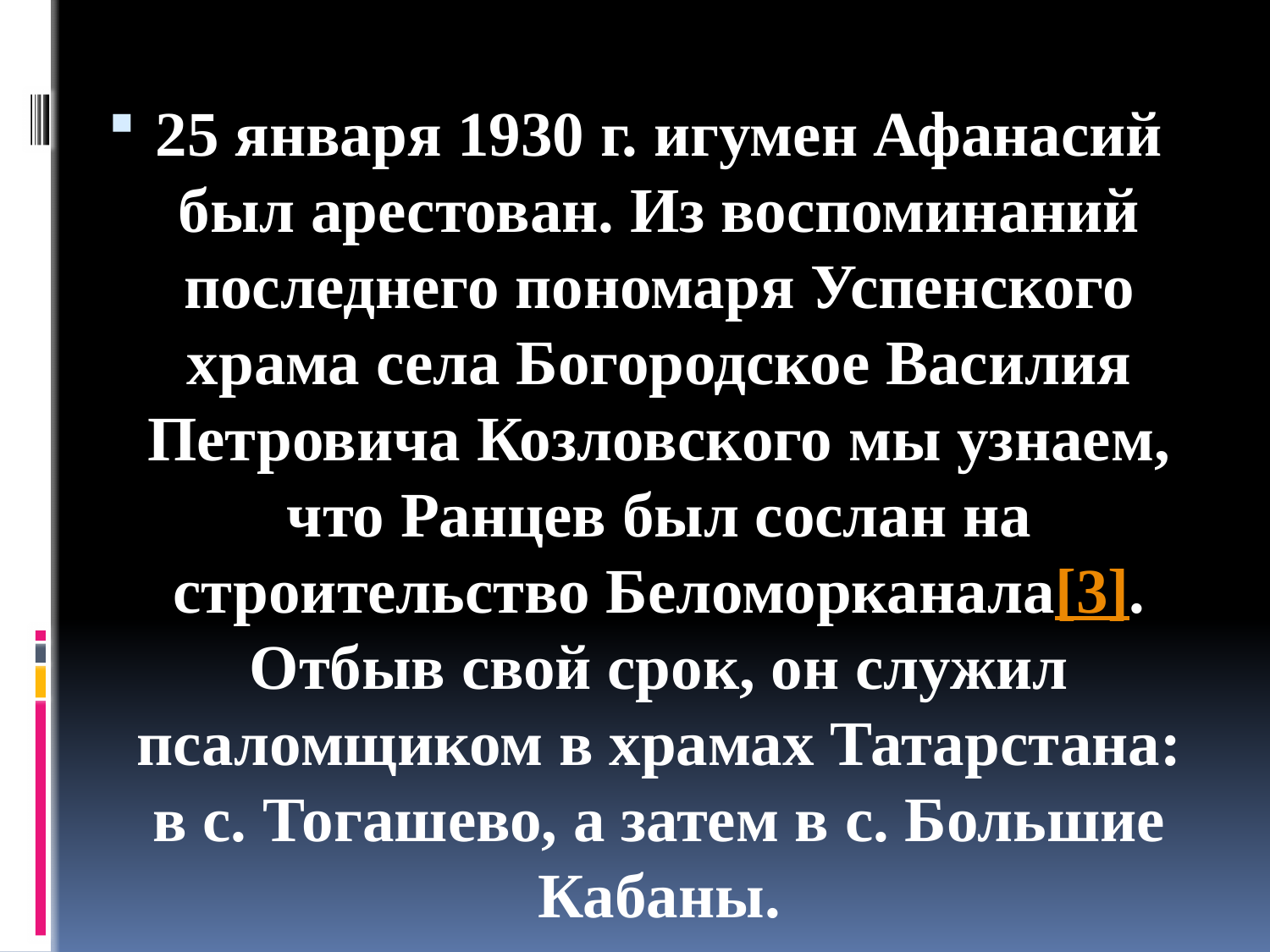

25 января 1930 г. игумен Афанасий был арестован. Из воспоминаний последнего пономаря Успенского храма села Богородское Василия Петровича Козловского мы узнаем, что Ранцев был сослан на строительство Беломорканала[3]. Отбыв свой срок, он служил псаломщиком в храмах Татарстана: в с. Тогашево, а затем в с. Большие Кабаны.